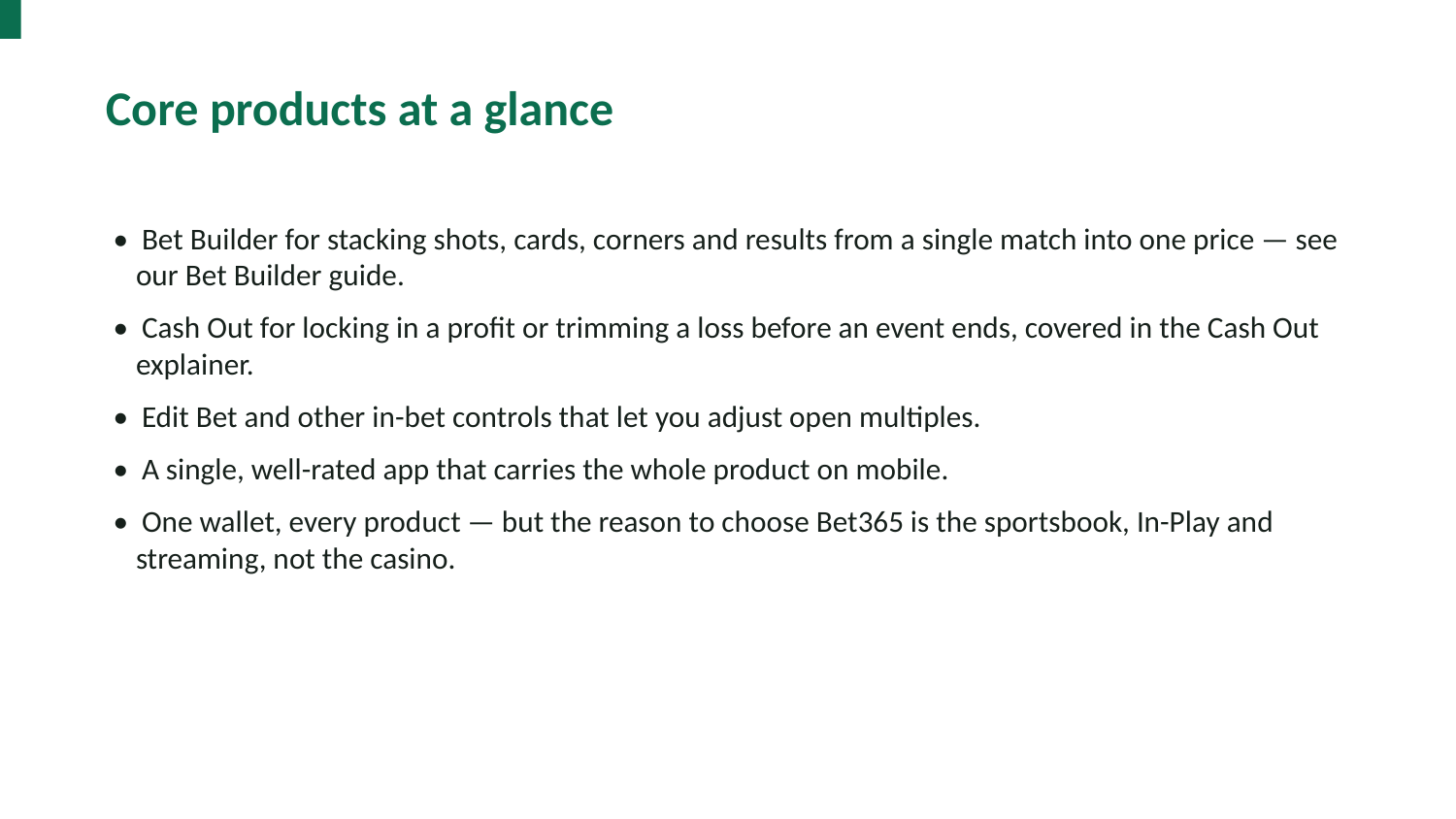

Core products at a glance
•  Bet Builder for stacking shots, cards, corners and results from a single match into one price — see our Bet Builder guide.
•  Cash Out for locking in a profit or trimming a loss before an event ends, covered in the Cash Out explainer.
•  Edit Bet and other in-bet controls that let you adjust open multiples.
•  A single, well-rated app that carries the whole product on mobile.
•  One wallet, every product — but the reason to choose Bet365 is the sportsbook, In-Play and streaming, not the casino.